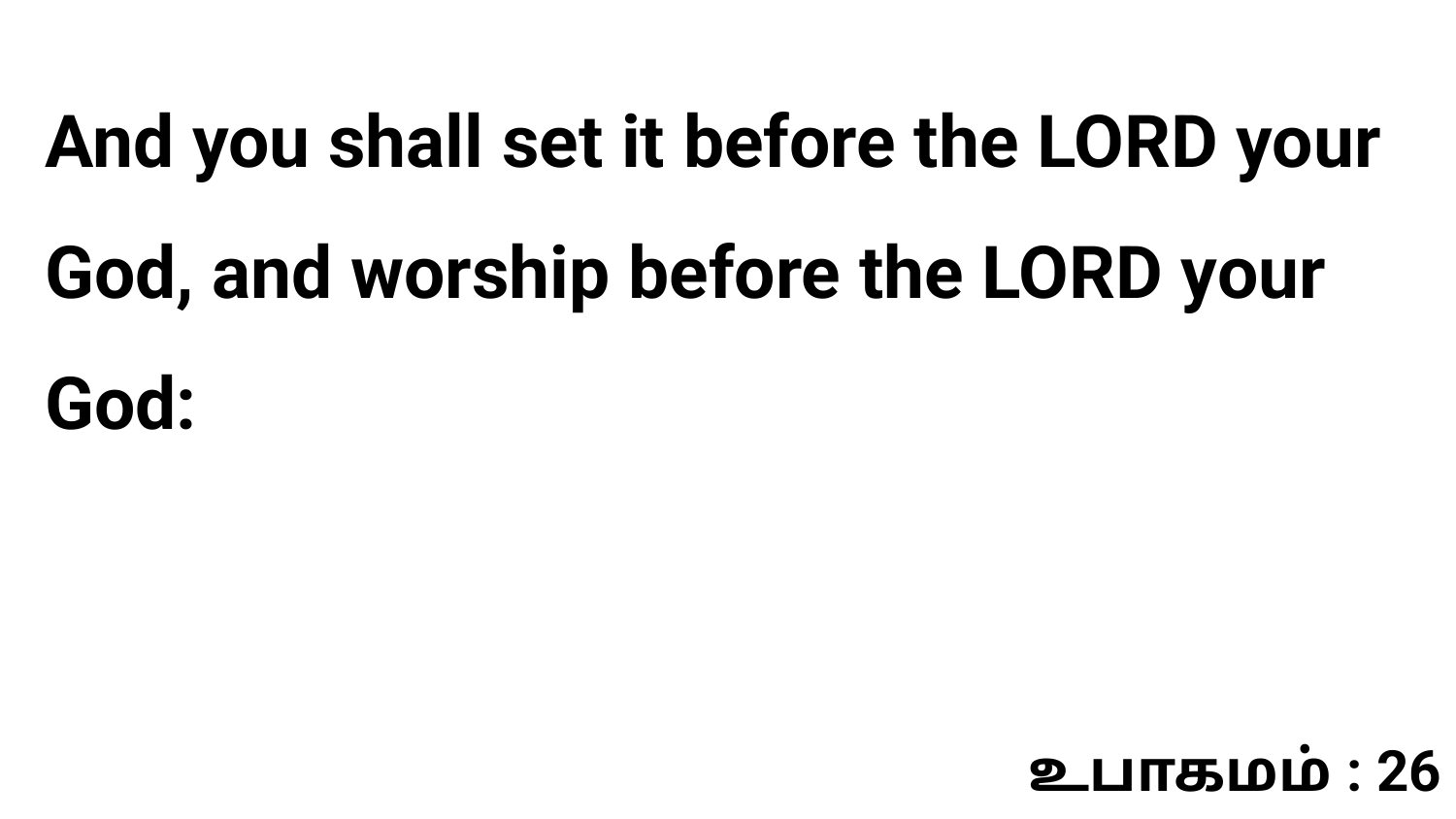

And you shall set it before the LORD your God, and worship before the LORD your God:
உபாகமம் : 26